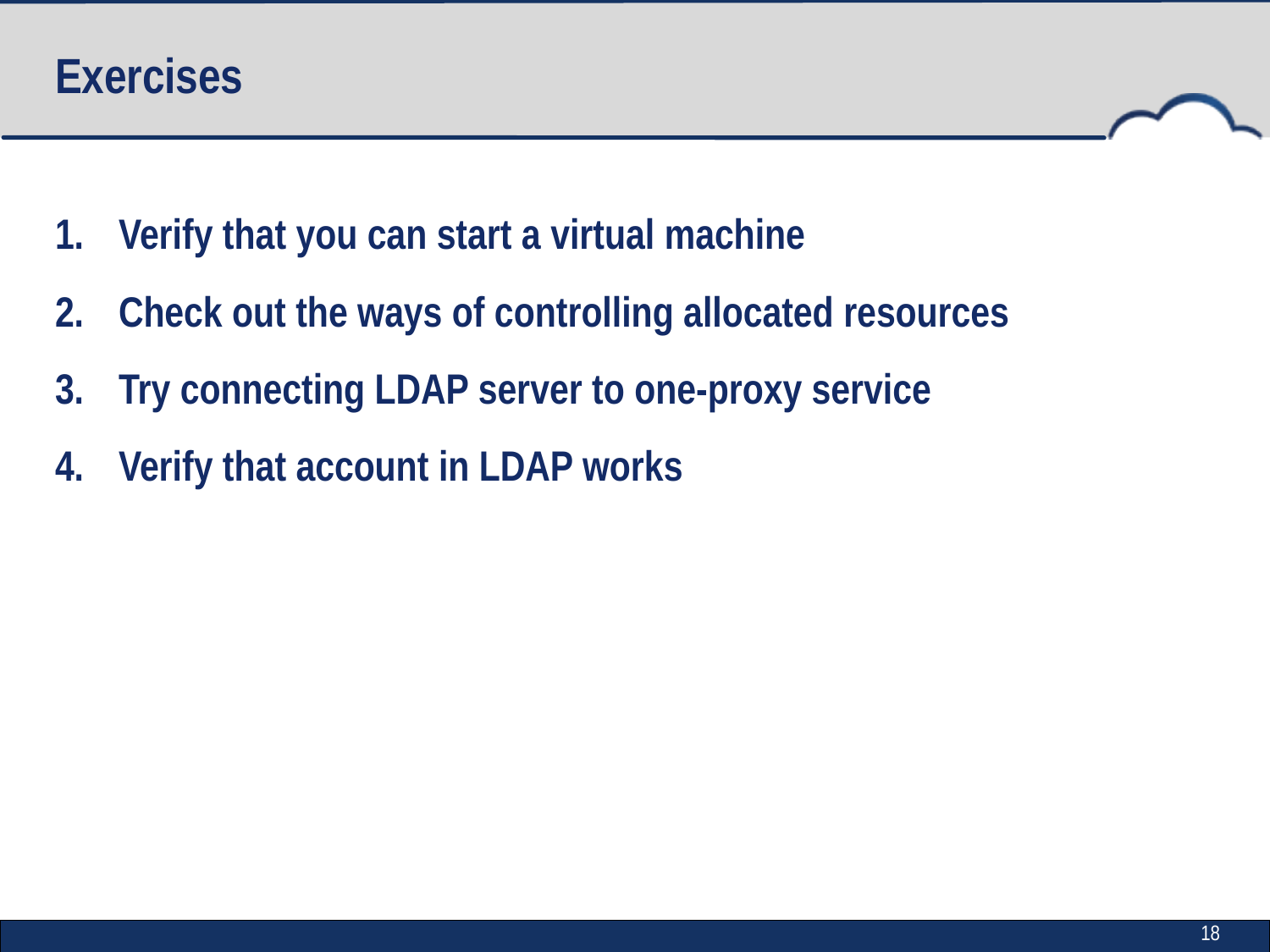

# Exercises
Verify that you can start a virtual machine
Check out the ways of controlling allocated resources
Try connecting LDAP server to one-proxy service
Verify that account in LDAP works